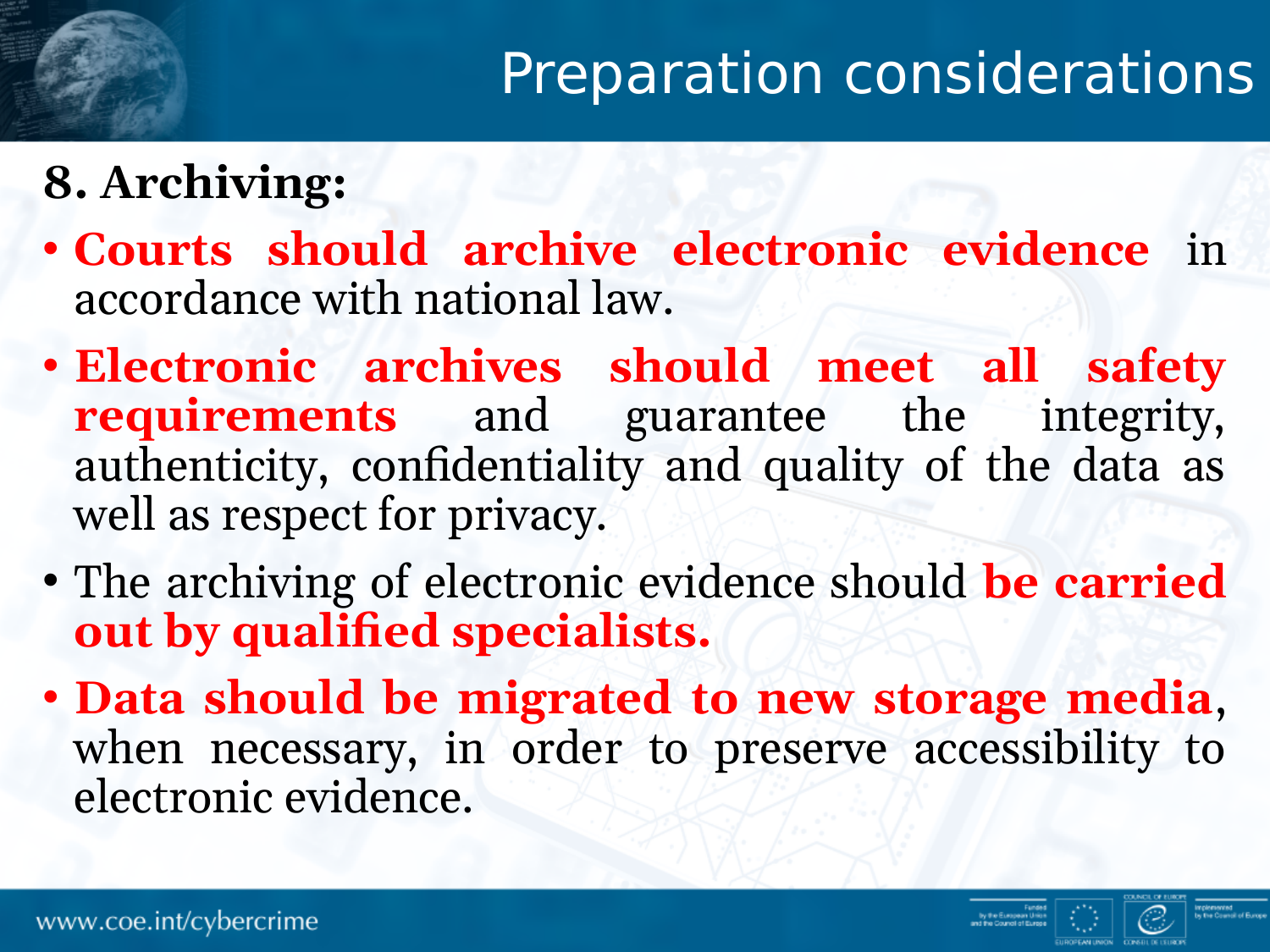

Preparation considerations
8. Archiving:
Courts should archive electronic evidence in accordance with national law.
Electronic archives should meet all safety requirements and guarantee the integrity, authenticity, confidentiality and quality of the data as well as respect for privacy.
The archiving of electronic evidence should be carried out by qualified specialists.
Data should be migrated to new storage media, when necessary, in order to preserve accessibility to electronic evidence.